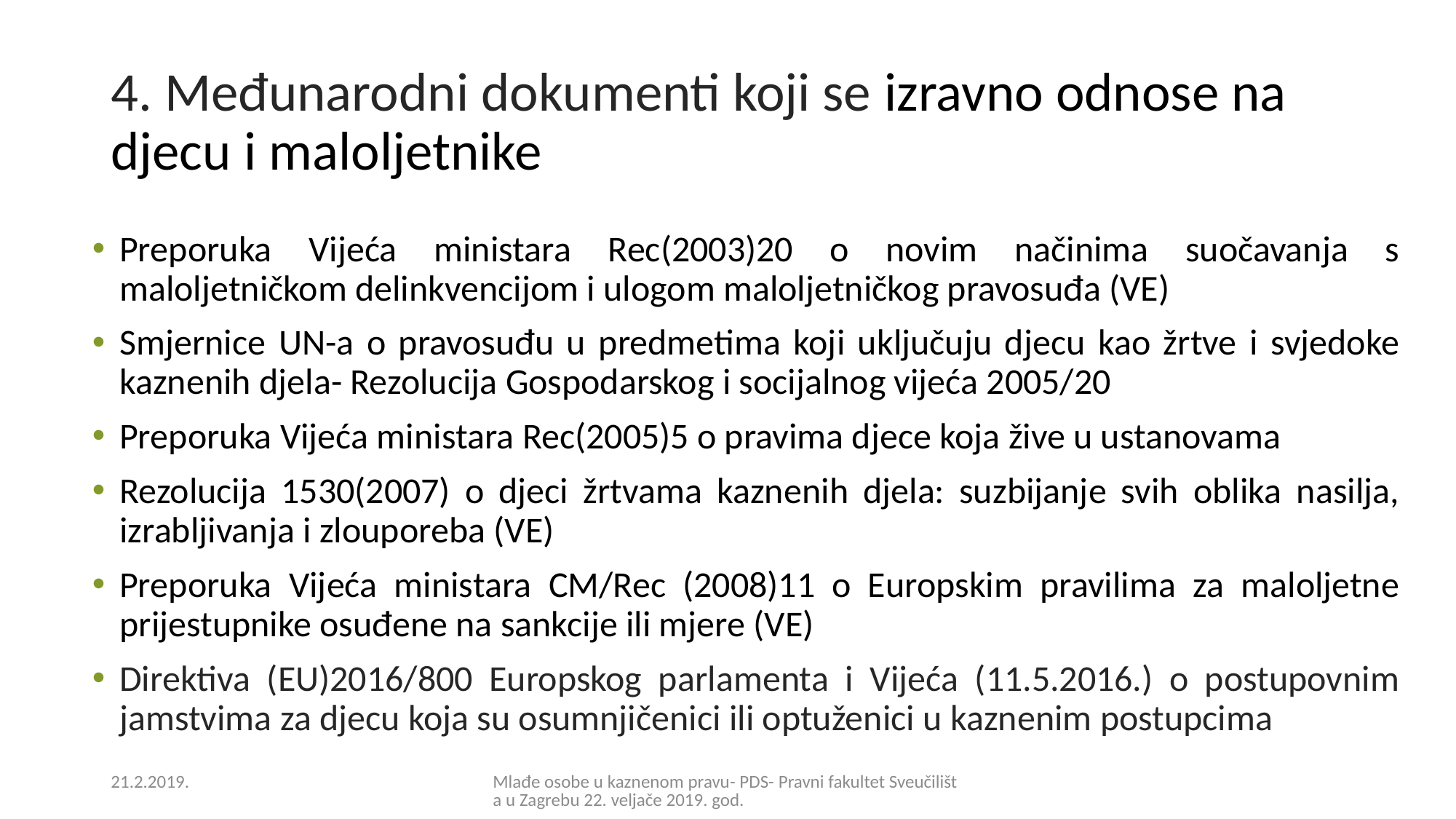

# 4. Međunarodni dokumenti koji se izravno odnose na djecu i maloljetnike
Preporuka Vijeća ministara Rec(2003)20 o novim načinima suočavanja s maloljetničkom delinkvencijom i ulogom maloljetničkog pravosuđa (VE)
Smjernice UN-a o pravosuđu u predmetima koji uključuju djecu kao žrtve i svjedoke kaznenih djela- Rezolucija Gospodarskog i socijalnog vijeća 2005/20
Preporuka Vijeća ministara Rec(2005)5 o pravima djece koja žive u ustanovama
Rezolucija 1530(2007) o djeci žrtvama kaznenih djela: suzbijanje svih oblika nasilja, izrabljivanja i zlouporeba (VE)
Preporuka Vijeća ministara CM/Rec (2008)11 o Europskim pravilima za maloljetne prijestupnike osuđene na sankcije ili mjere (VE)
Direktiva (EU)2016/800 Europskog parlamenta i Vijeća (11.5.2016.) o postupovnim jamstvima za djecu koja su osumnjičenici ili optuženici u kaznenim postupcima

21.2.2019.
Mlađe osobe u kaznenom pravu- PDS- Pravni fakultet Sveučilišta u Zagrebu 22. veljače 2019. god.